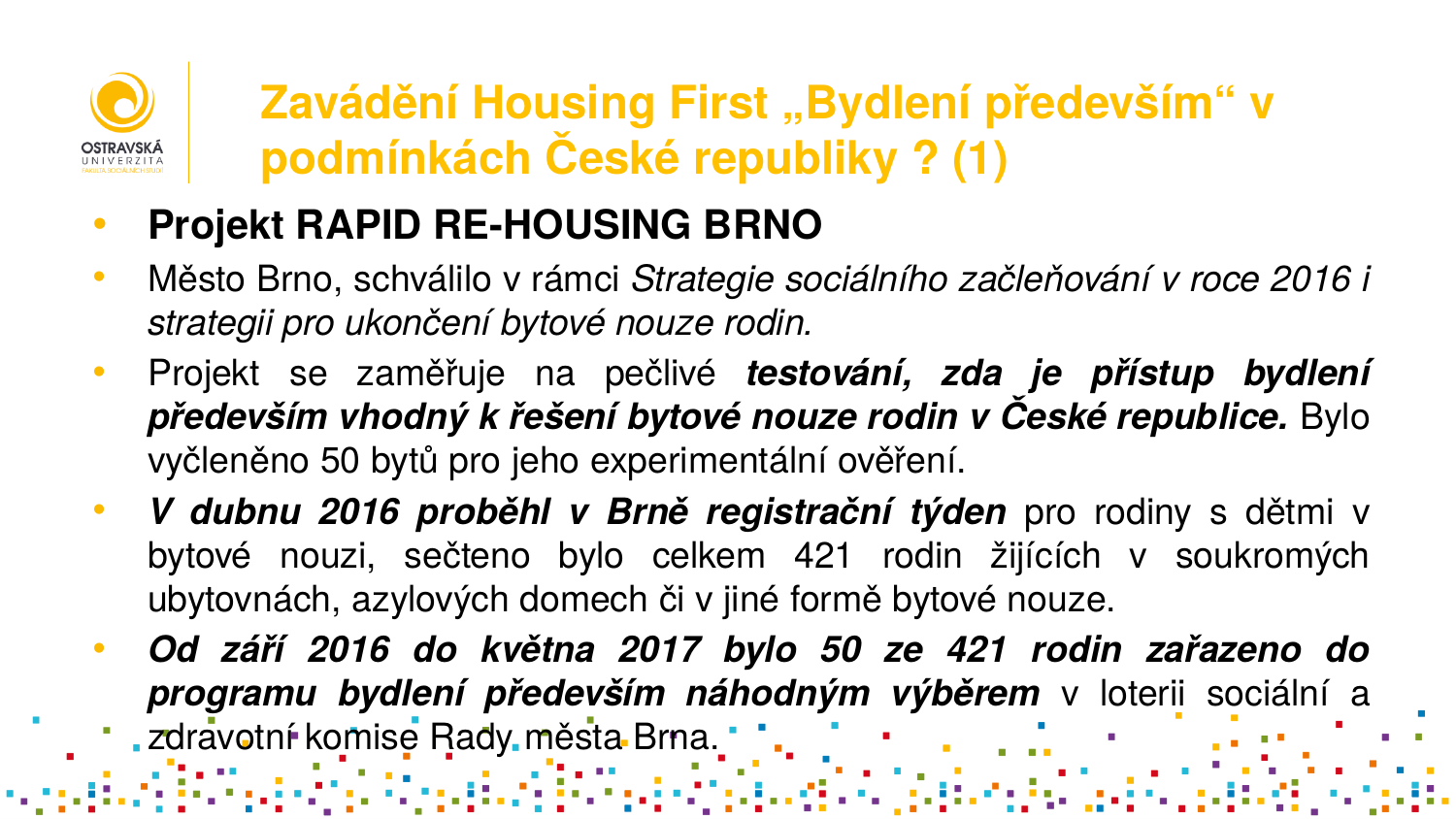

# Zavádění Housing First „Bydlení především“ v podmínkách České republiky ? (1)
Projekt RAPID RE-HOUSING BRNO
Město Brno, schválilo v rámci Strategie sociálního začleňování v roce 2016 i strategii pro ukončení bytové nouze rodin.
Projekt se zaměřuje na pečlivé testování, zda je přístup bydlení především vhodný k řešení bytové nouze rodin v České republice. Bylo vyčleněno 50 bytů pro jeho experimentální ověření.
V dubnu 2016 proběhl v Brně registrační týden pro rodiny s dětmi v bytové nouzi, sečteno bylo celkem 421 rodin žijících v soukromých ubytovnách, azylových domech či v jiné formě bytové nouze.
Od září 2016 do května 2017 bylo 50 ze 421 rodin zařazeno do programu bydlení především náhodným výběrem v loterii sociální a zdravotní komise Rady města Brna.